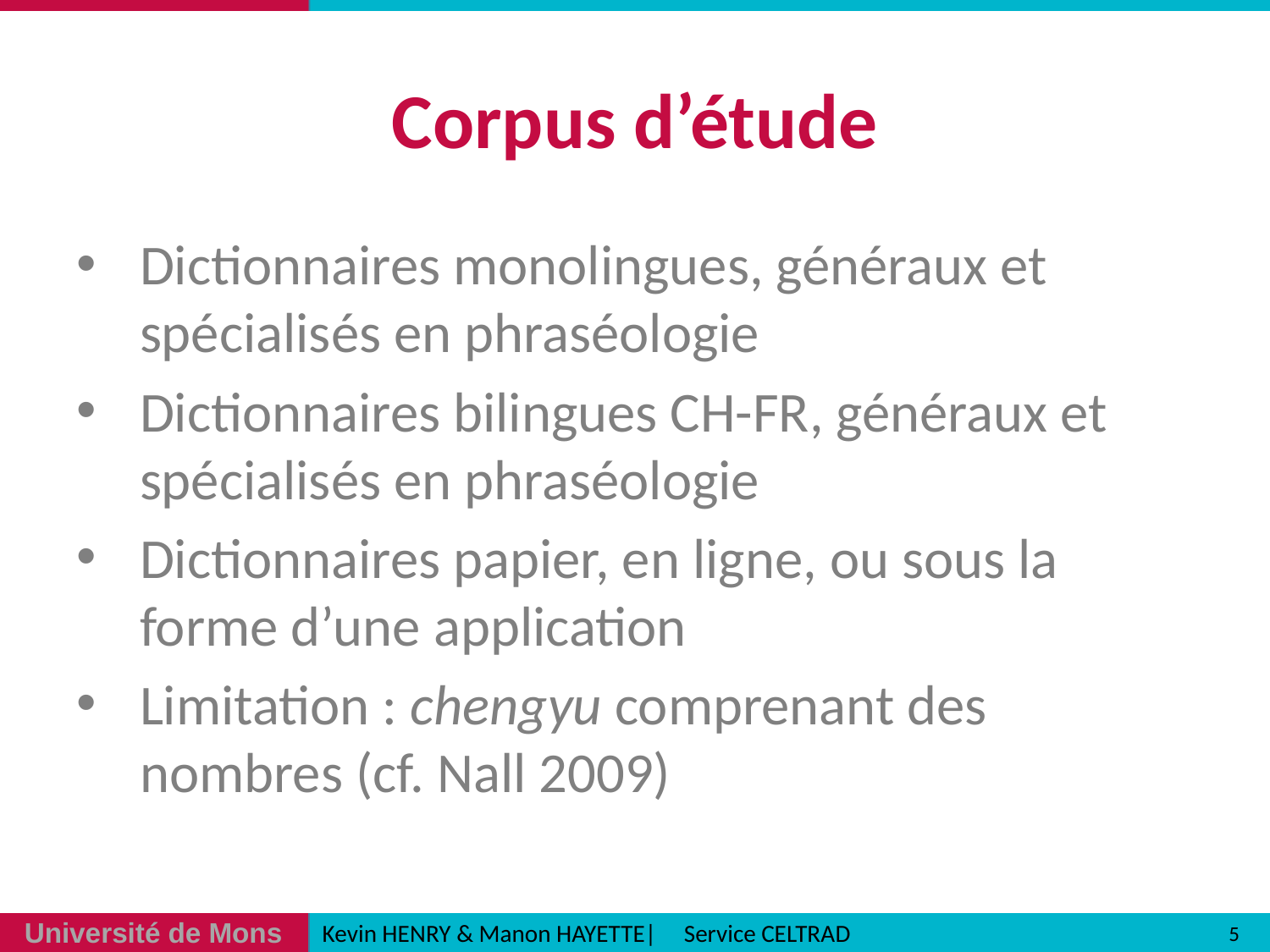

# Corpus d’étude
Dictionnaires monolingues, généraux et spécialisés en phraséologie
Dictionnaires bilingues CH-FR, généraux et spécialisés en phraséologie
Dictionnaires papier, en ligne, ou sous la forme d’une application
Limitation : chengyu comprenant des nombres (cf. Nall 2009)
5
Kevin HENRY & Manon HAYETTE|     Service CELTRAD